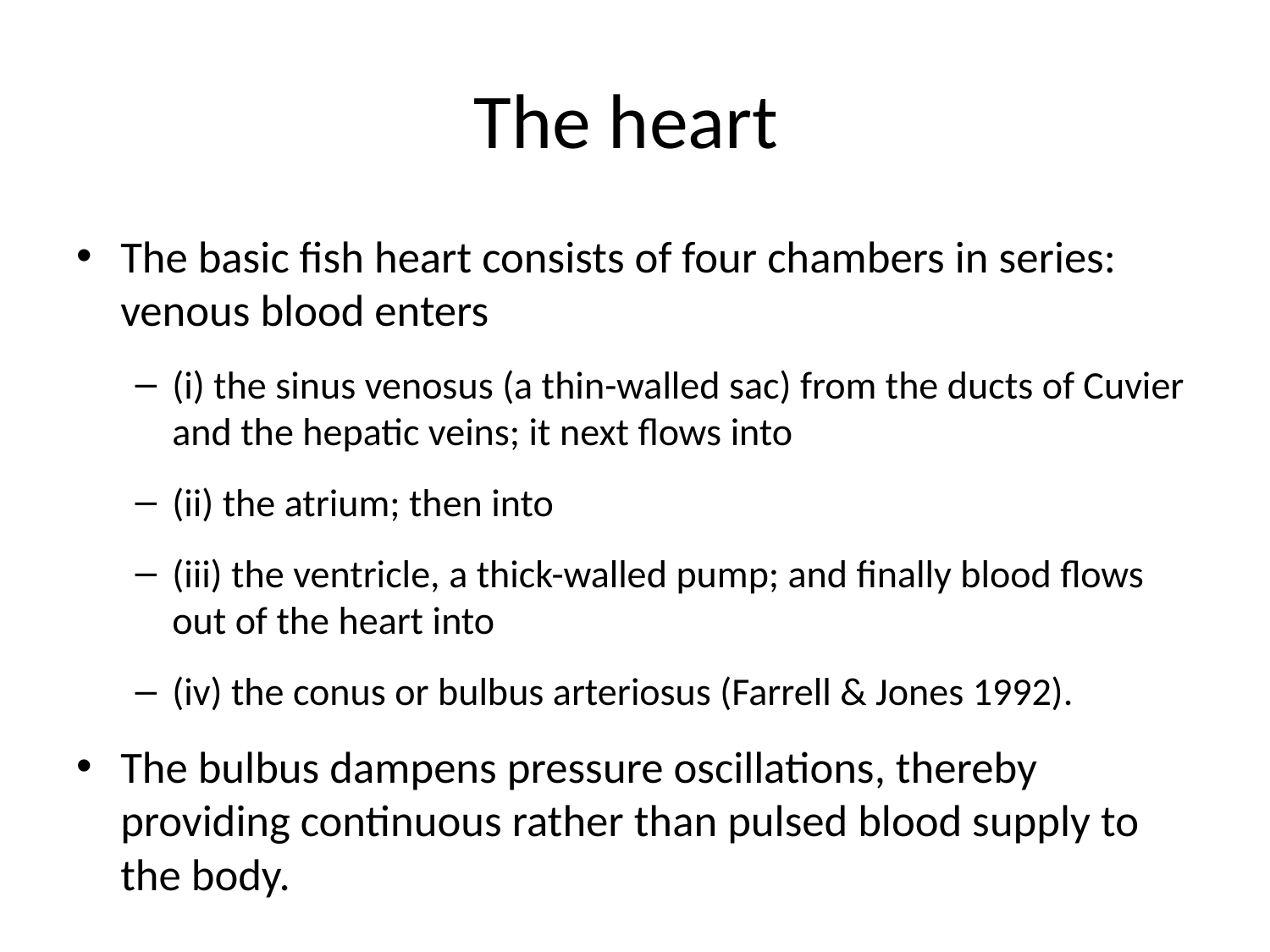

# The heart
The basic fish heart consists of four chambers in series: venous blood enters
(i) the sinus venosus (a thin-walled sac) from the ducts of Cuvier and the hepatic veins; it next flows into
(ii) the atrium; then into
(iii) the ventricle, a thick-walled pump; and finally blood flows out of the heart into
(iv) the conus or bulbus arteriosus (Farrell & Jones 1992).
The bulbus dampens pressure oscillations, thereby providing continuous rather than pulsed blood supply to the body.